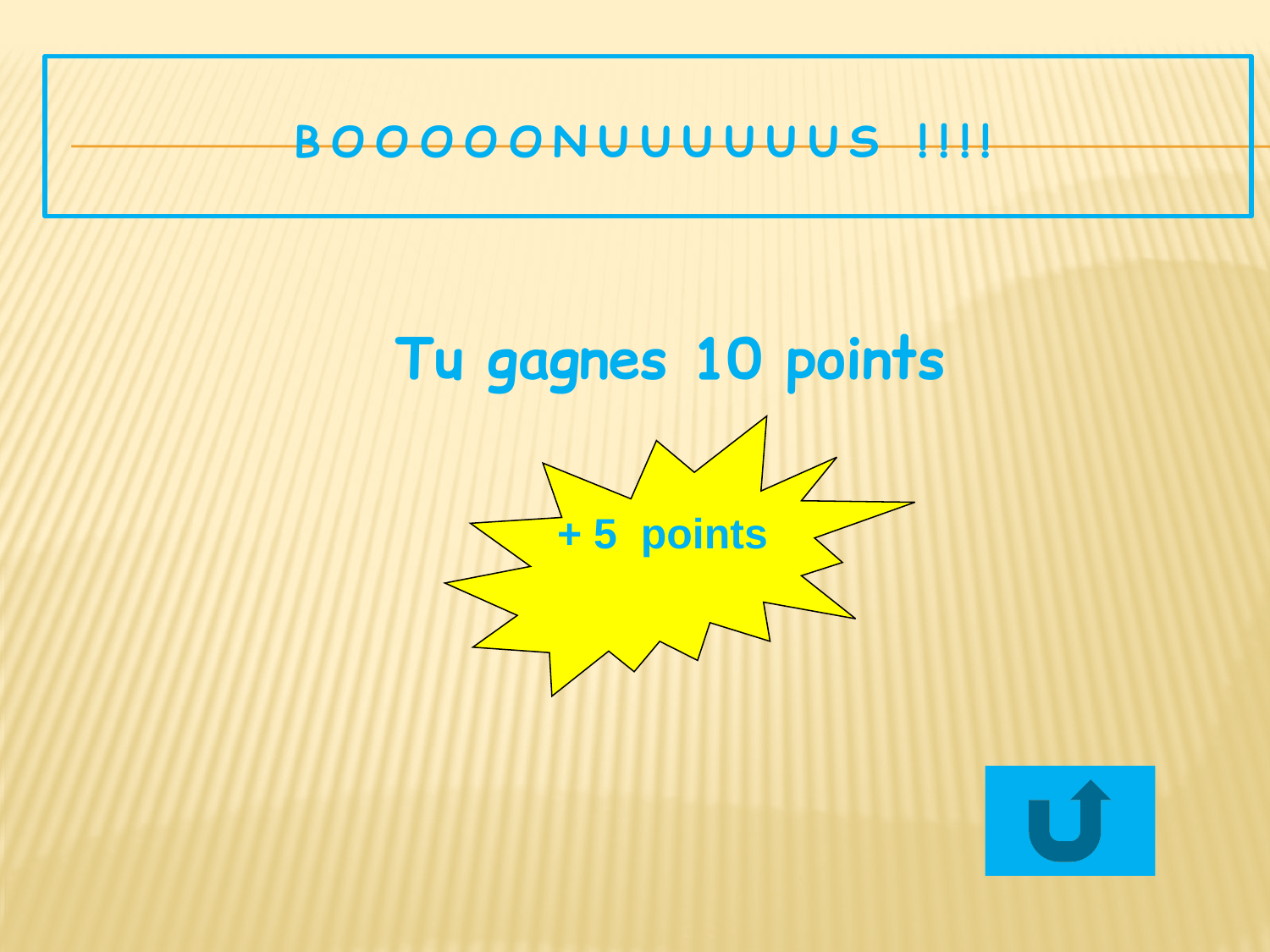

# Booooonuuuuuus !!!!
Tu gagnes 10 points

+ 5  points